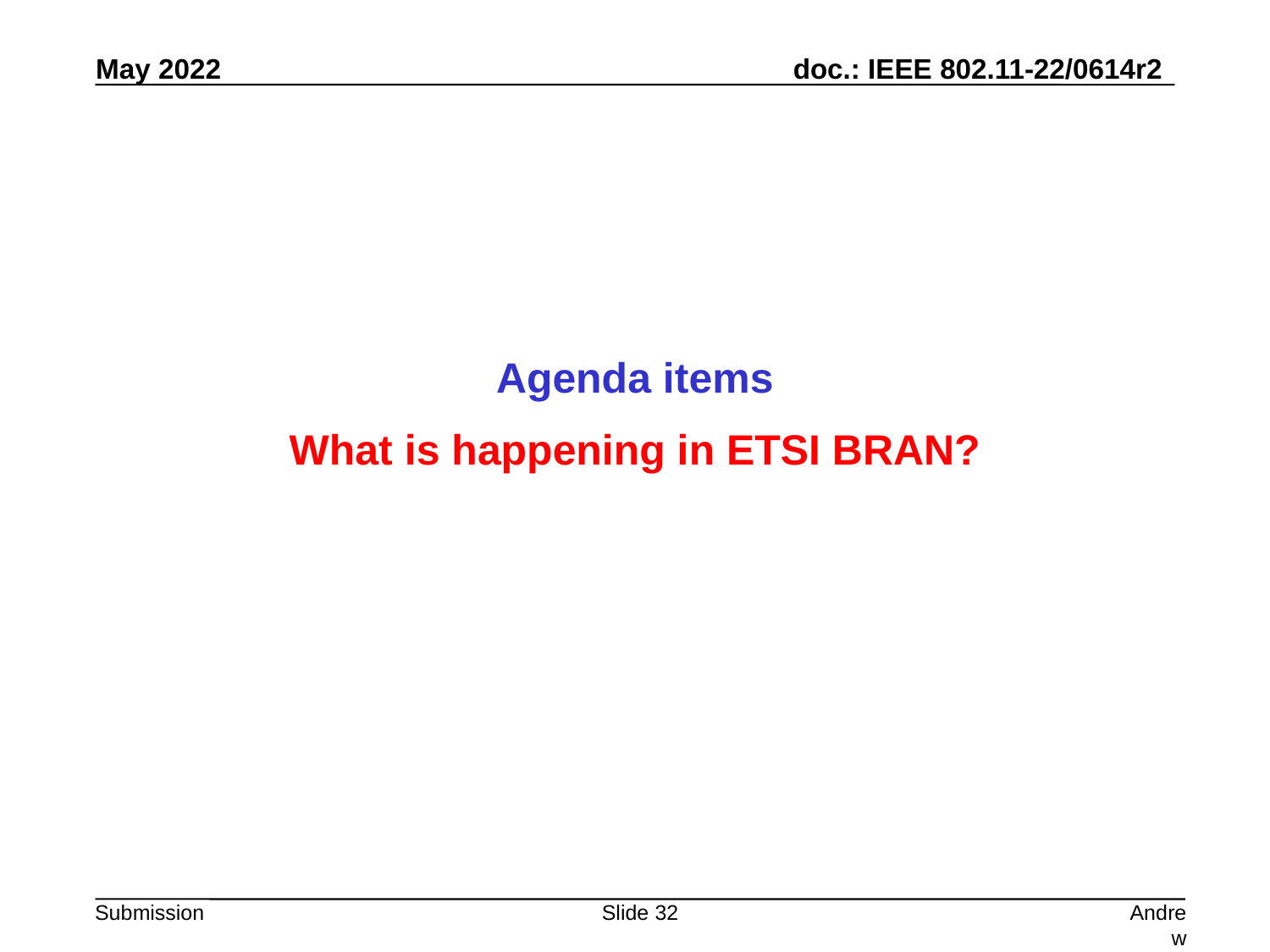

Agenda items
What is happening in ETSI BRAN?
Slide 32
Andrew Myles, Cisco